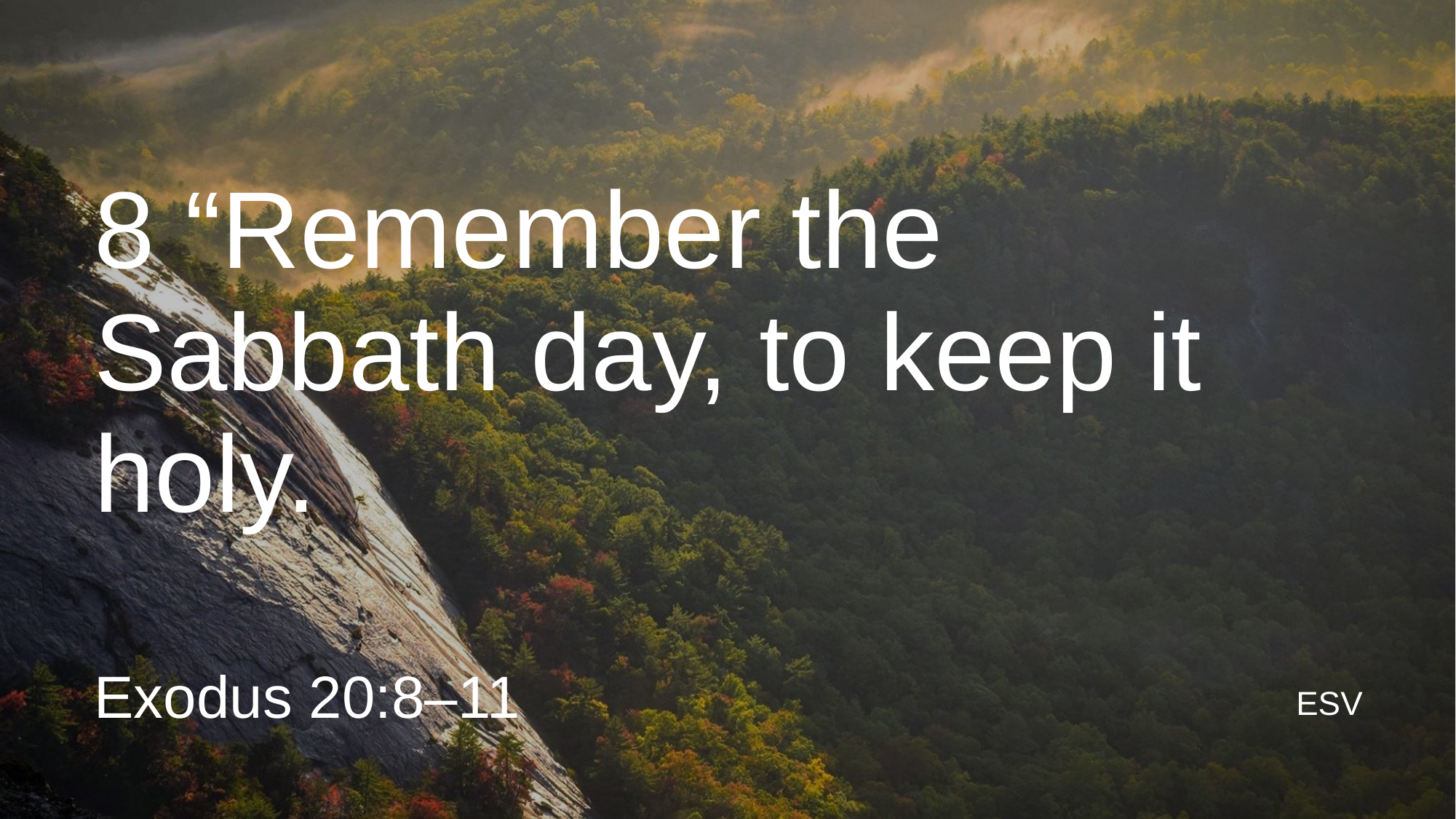

# 8 “Remember the Sabbath day, to keep it holy.
Exodus 20:8–11
ESV